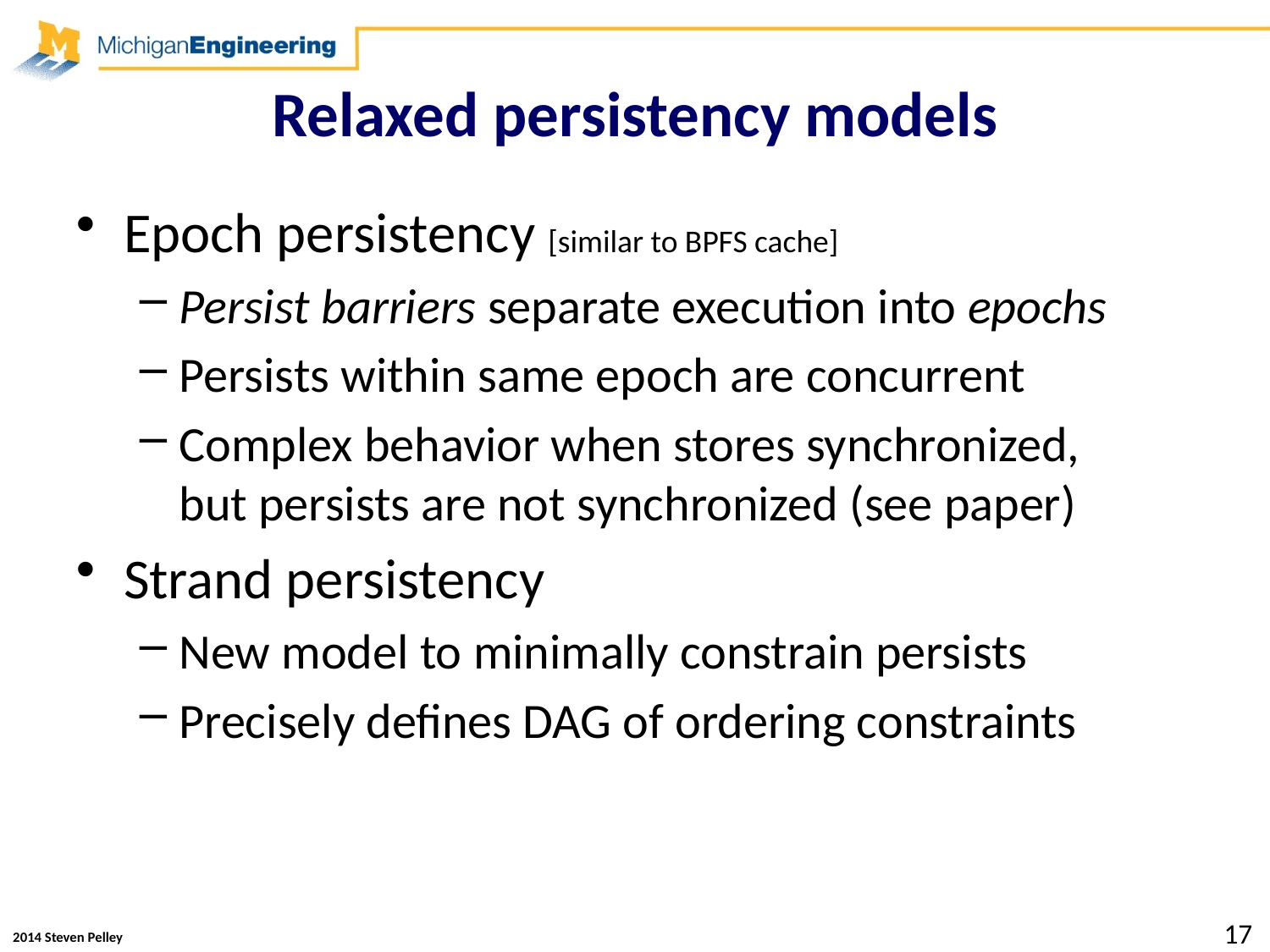

# Relaxed persistency models
Epoch persistency [similar to BPFS cache]
Persist barriers separate execution into epochs
Persists within same epoch are concurrent
Complex behavior when stores synchronized,
but persists are not synchronized (see paper)
Strand persistency
New model to minimally constrain persists
Precisely defines DAG of ordering constraints
17